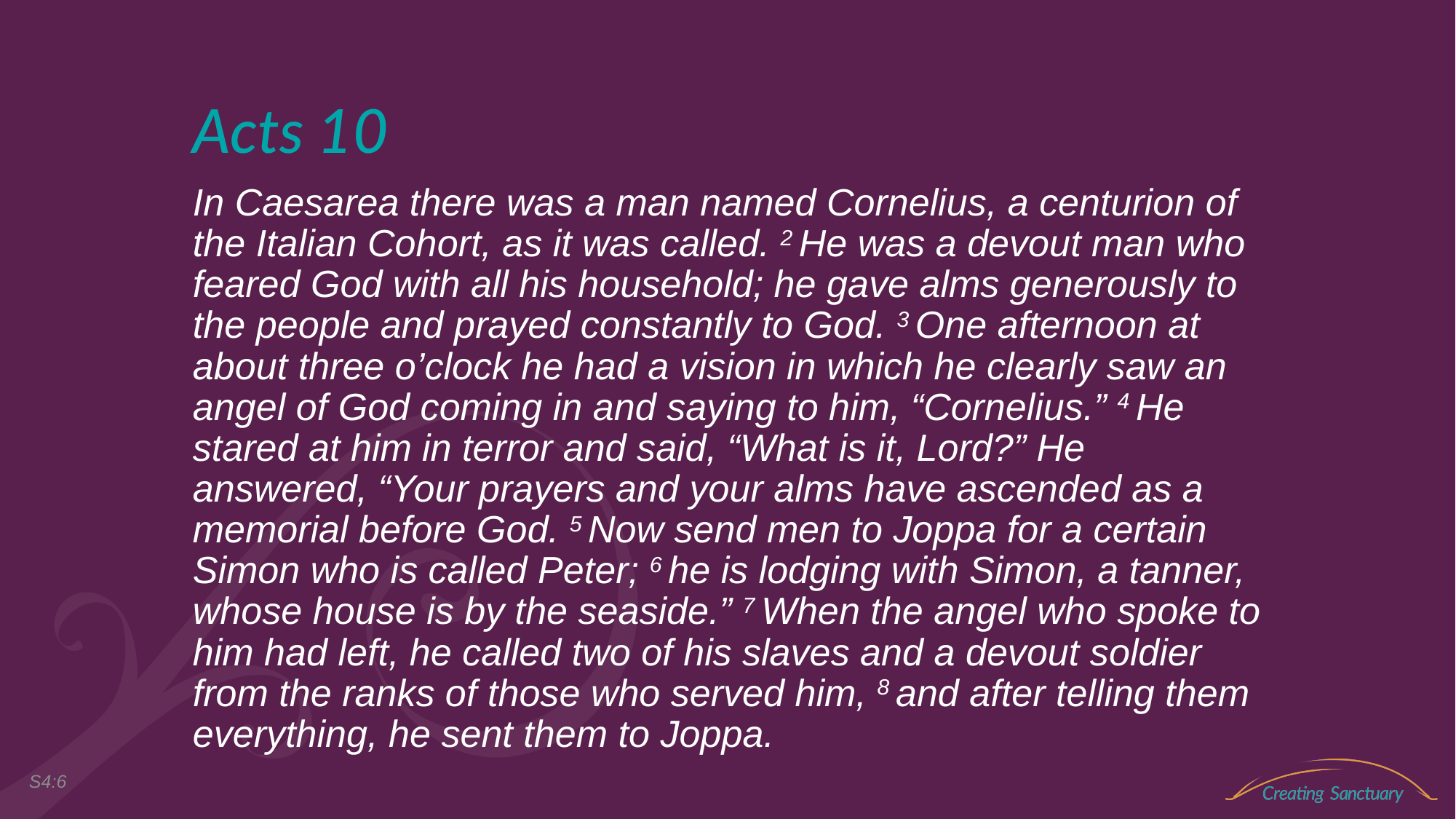

# Acts 10
In Caesarea there was a man named Cornelius, a centurion of the Italian Cohort, as it was called. 2 He was a devout man who feared God with all his household; he gave alms generously to the people and prayed constantly to God. 3 One afternoon at about three o’clock he had a vision in which he clearly saw an angel of God coming in and saying to him, “Cornelius.” 4 He stared at him in terror and said, “What is it, Lord?” He answered, “Your prayers and your alms have ascended as a memorial before God. 5 Now send men to Joppa for a certain Simon who is called Peter; 6 he is lodging with Simon, a tanner, whose house is by the seaside.” 7 When the angel who spoke to him had left, he called two of his slaves and a devout soldier from the ranks of those who served him, 8 and after telling them everything, he sent them to Joppa.
S4:6